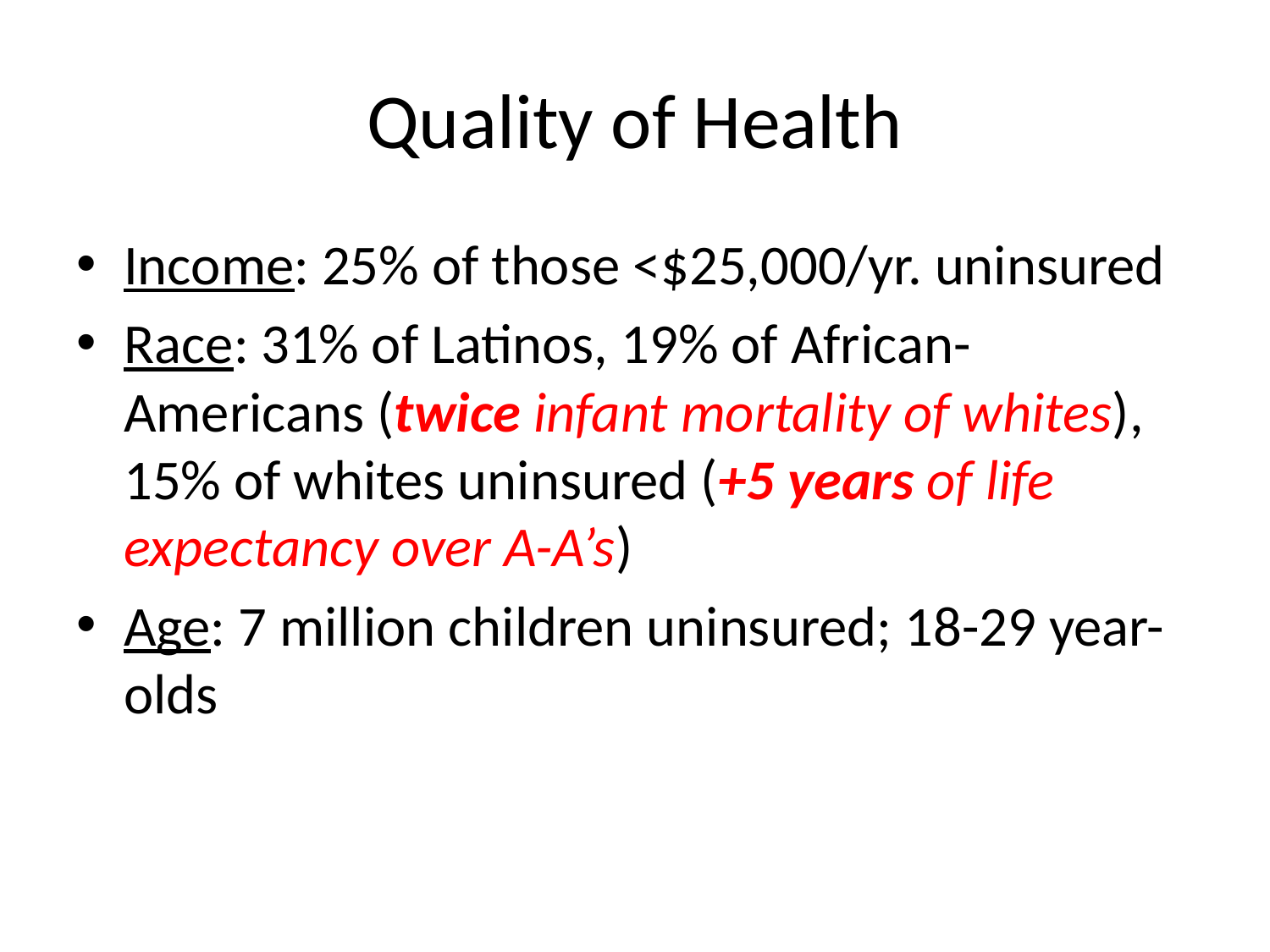

# Quality of Health
Income: 25% of those <$25,000/yr. uninsured
Race: 31% of Latinos, 19% of African-Americans (twice infant mortality of whites), 15% of whites uninsured (+5 years of life expectancy over A-A’s)
Age: 7 million children uninsured; 18-29 year-olds